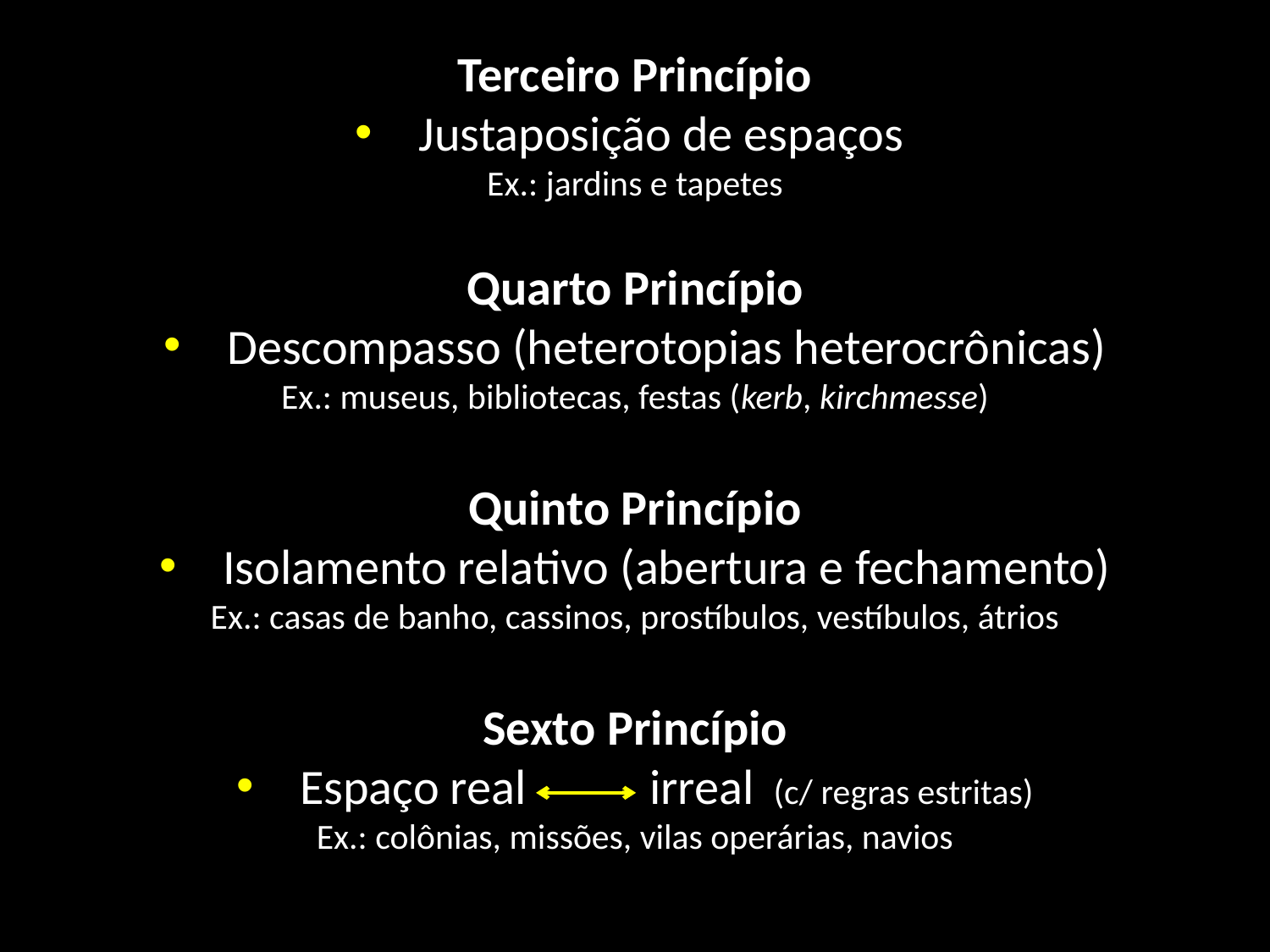

Terceiro Princípio
Justaposição de espaços
Ex.: jardins e tapetes

Quarto Princípio
Descompasso (heterotopias heterocrônicas)
Ex.: museus, bibliotecas, festas (kerb, kirchmesse)

Quinto Princípio
Isolamento relativo (abertura e fechamento)
Ex.: casas de banho, cassinos, prostíbulos, vestíbulos, átrios

Sexto Princípio
Espaço real           irreal  (c/ regras estritas)
Ex.: colônias, missões, vilas operárias, navios